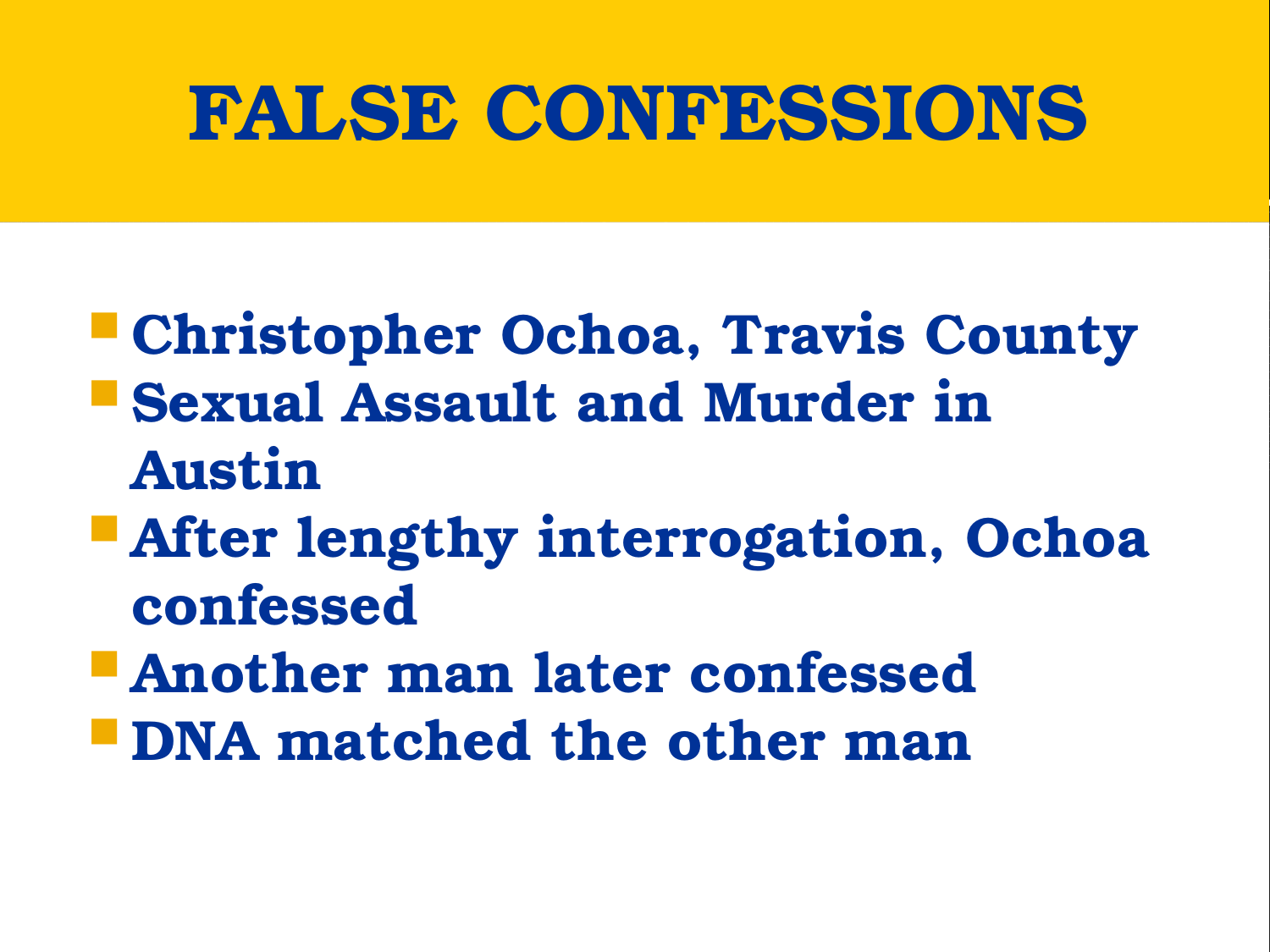

# FALSE CONFESSIONS
Christopher Ochoa, Travis County
Sexual Assault and Murder in Austin
After lengthy interrogation, Ochoa confessed
Another man later confessed
DNA matched the other man